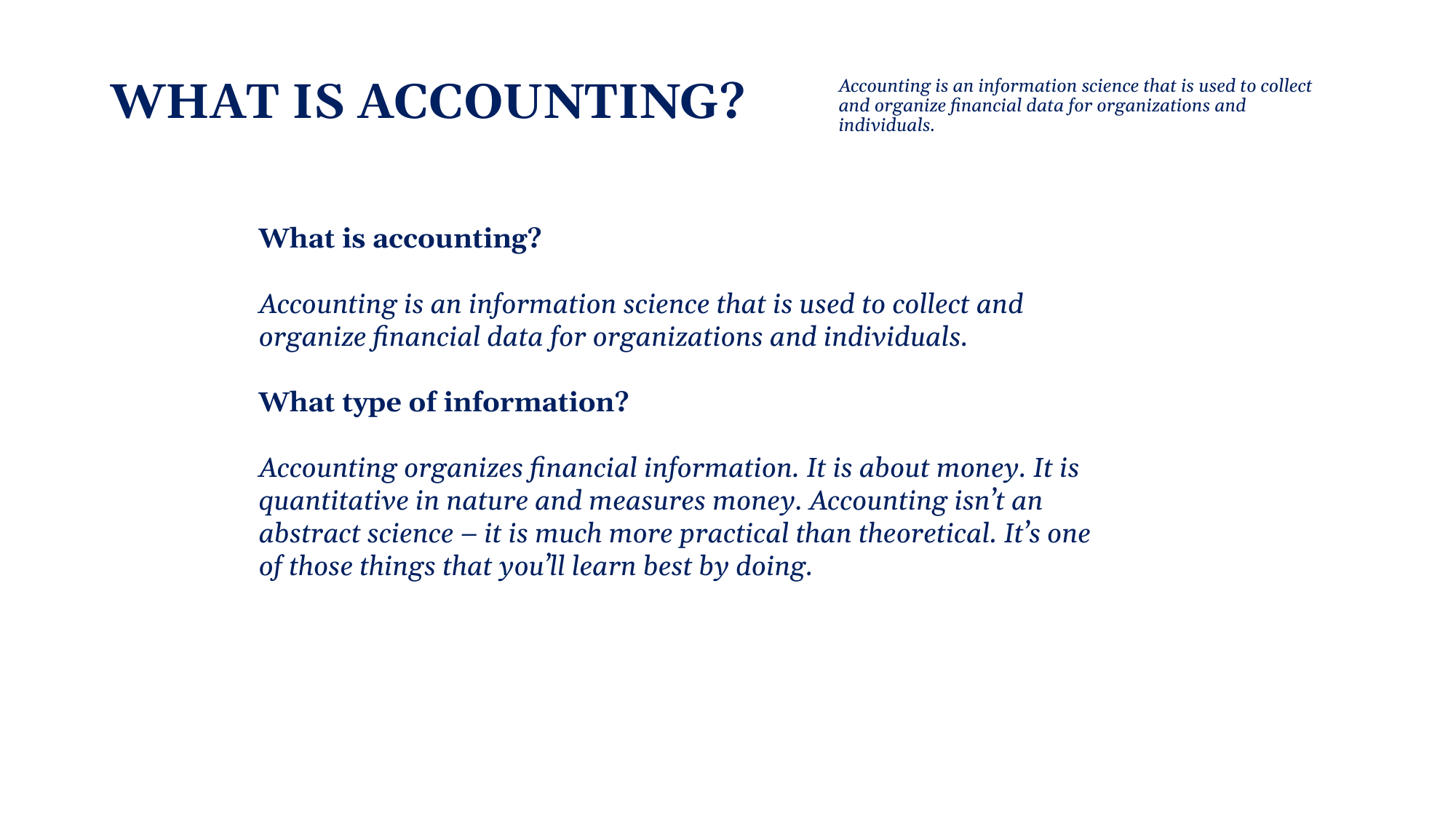

WHAT IS ACCOUNTING?

Accounting is an information science that is used to collect and organize financial data for organizations and individuals.

What is accounting?

Accounting is an information science that is used to collect and organize financial data for organizations and individuals.

What type of information?

Accounting organizes financial information. It is about money. It is quantitative in nature and measures money. Accounting isn’t an abstract science – it is much more practical than theoretical. It’s one of those things that you’ll learn best by doing.